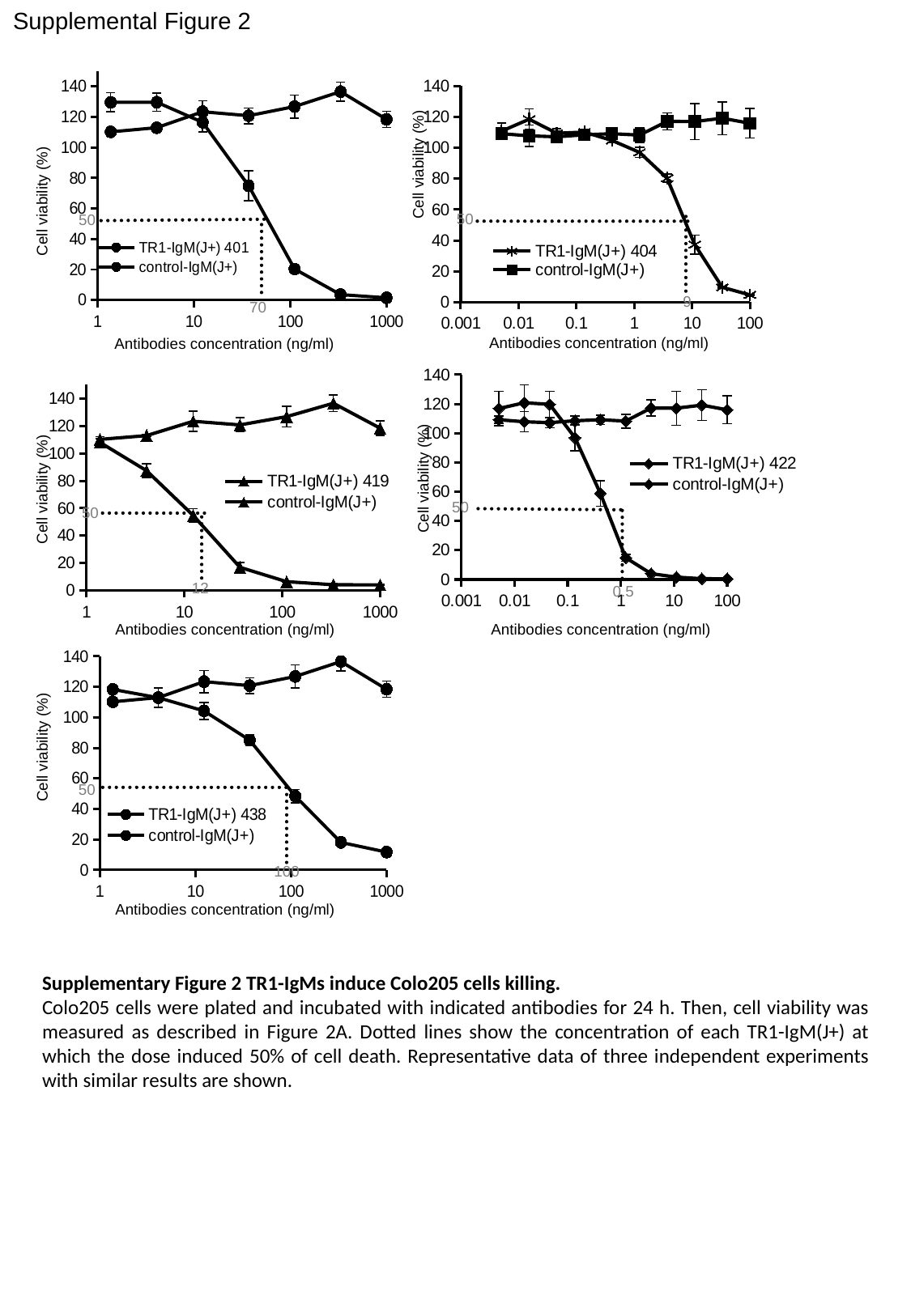

Supplemental Figure 2

### Chart

| Category | TR1-IgM(J+) 401 | control-IgM(J+) |
|---|---|---|
Cell viability (%)
50

70
Antibodies concentration (ng/ml)

### Chart

| Category | TR1-IgM(J+) 404 | control-IgM(J+) |
|---|---|---|
Cell viability (%)
50

9
Antibodies concentration (ng/ml)

### Chart

| Category | TR1-IgM(J+) 422 | control-IgM(J+) |
|---|---|---|
Cell viability (%)
50

0.5
Antibodies concentration (ng/ml)

### Chart

| Category | TR1-IgM(J+) 419 | control-IgM(J+) |
|---|---|---|
Cell viability (%)
50

12
Antibodies concentration (ng/ml)

### Chart

| Category | TR1-IgM(J+) 438 | control-IgM(J+) |
|---|---|---|
Cell viability (%)
50

100
Antibodies concentration (ng/ml)
Supplementary Figure 2 TR1-IgMs induce Colo205 cells killing.
Colo205 cells were plated and incubated with indicated antibodies for 24 h. Then, cell viability was measured as described in Figure 2A. Dotted lines show the concentration of each TR1-IgM(J+) at which the dose induced 50% of cell death. Representative data of three independent experiments with similar results are shown.